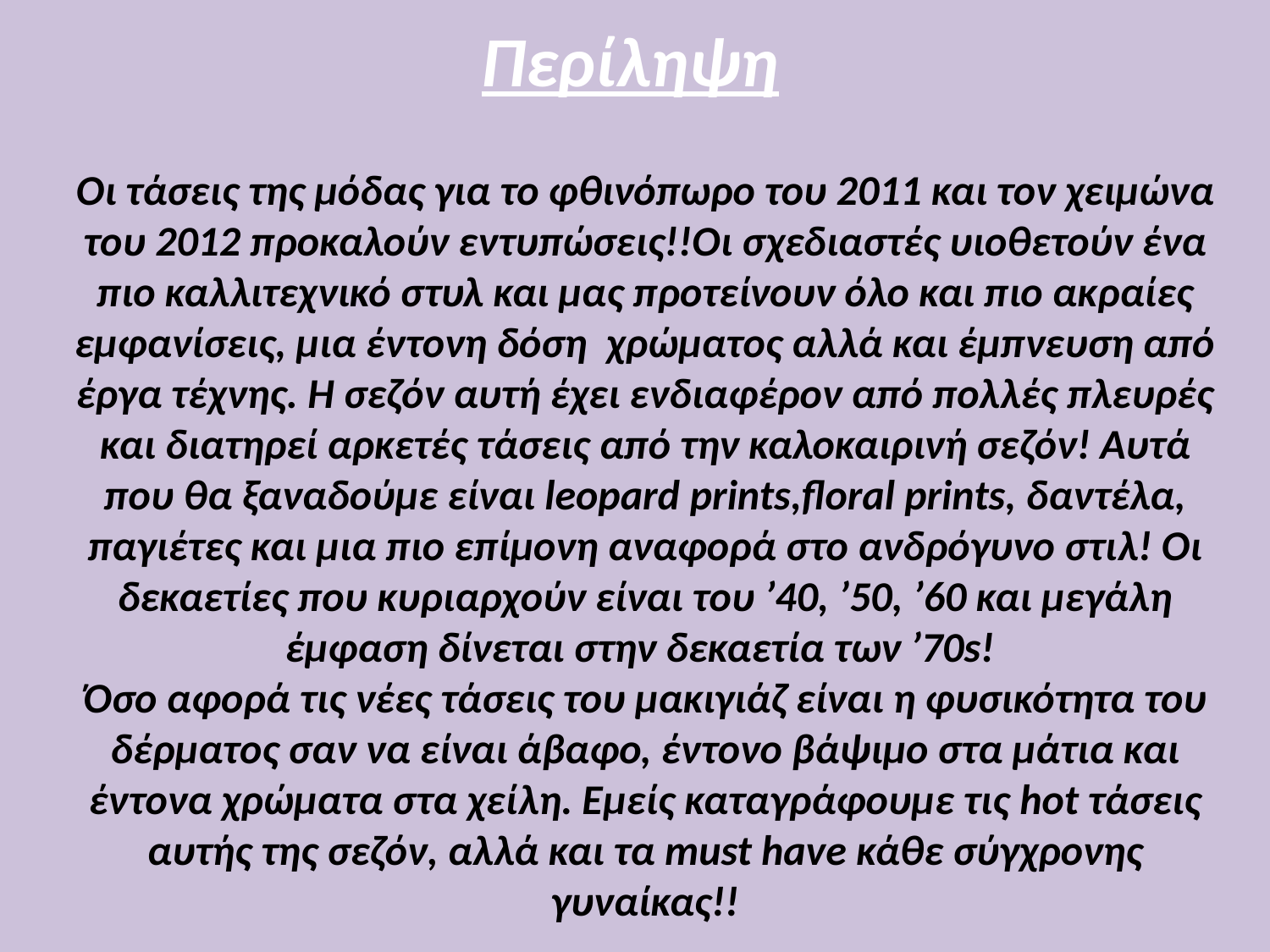

# Περίληψη
Οι τάσεις της μόδας για το φθινόπωρο του 2011 και τον χειμώνα του 2012 προκαλούν εντυπώσεις!!Οι σχεδιαστές υιοθετούν ένα πιο καλλιτεχνικό στυλ και μας προτείνουν όλο και πιο ακραίες εμφανίσεις, μια έντονη δόση  χρώματος αλλά και έμπνευση από έργα τέχνης. Η σεζόν αυτή έχει ενδιαφέρον από πολλές πλευρές και διατηρεί αρκετές τάσεις από την καλοκαιρινή σεζόν! Αυτά που θα ξαναδούμε είναι leopard prints,floral prints, δαντέλα, παγιέτες και μια πιο επίμονη αναφορά στο ανδρόγυνο στιλ! Οι δεκαετίες που κυριαρχούν είναι του ’40, ’50, ’60 και μεγάλη έμφαση δίνεται στην δεκαετία των ’70s!
Όσο αφορά τις νέες τάσεις του μακιγιάζ είναι η φυσικότητα του δέρματος σαν να είναι άβαφο, έντονο βάψιμο στα μάτια και έντονα χρώματα στα χείλη. Εμείς καταγράφουμε τις hot τάσεις αυτής της σεζόν, αλλά και τα must have κάθε σύγχρονης γυναίκας!!